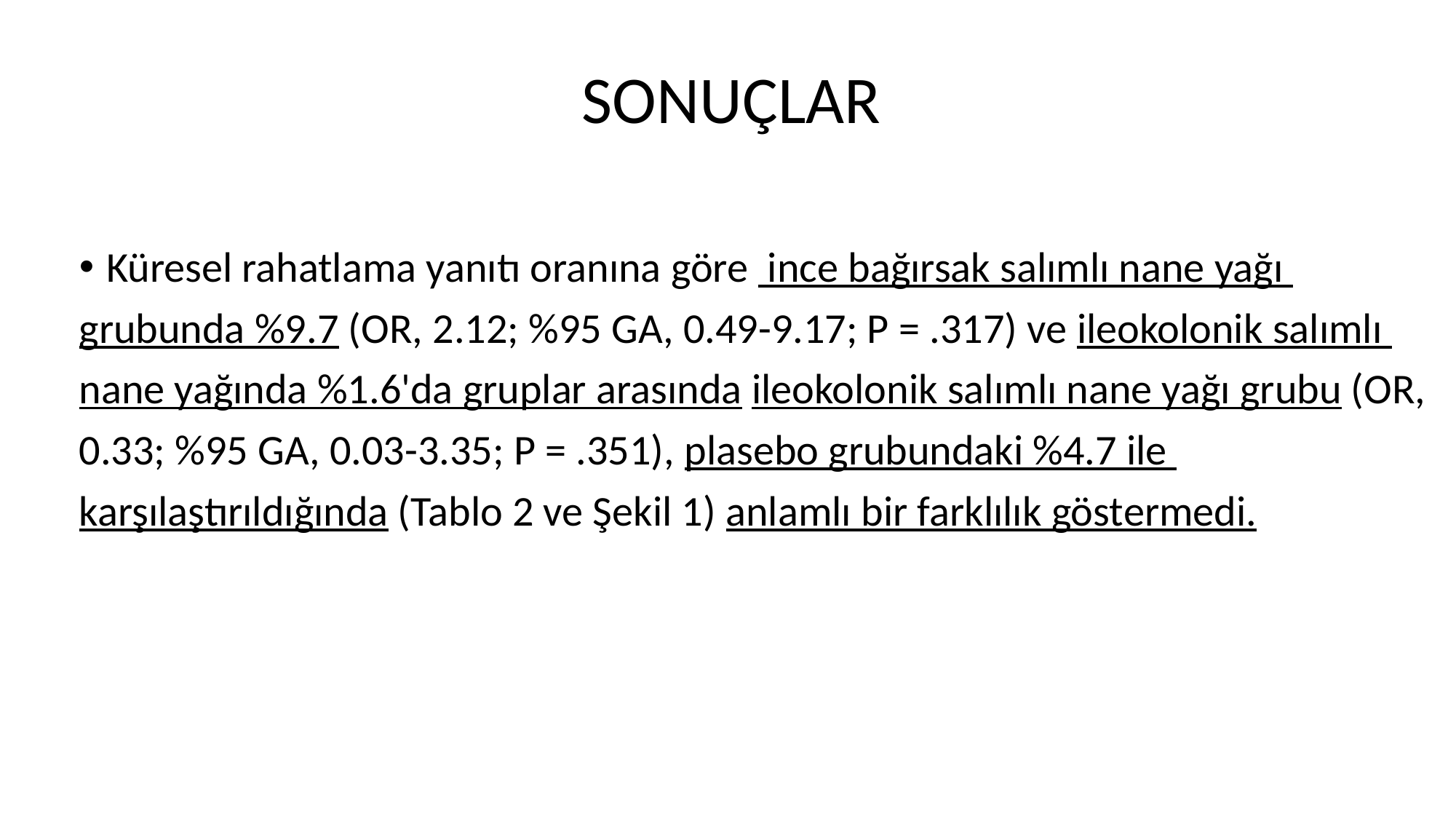

# SONUÇLAR
Küresel rahatlama yanıtı oranına göre  ince bağırsak salımlı nane yağı
grubunda %9.7 (OR, 2.12; %95 GA, 0.49-9.17; P = .317) ve ileokolonik salımlı
nane yağında %1.6'da gruplar arasında ileokolonik salımlı nane yağı grubu (OR,
0.33; %95 GA, 0.03-3.35; P = .351), plasebo grubundaki %4.7 ile
karşılaştırıldığında (Tablo 2 ve Şekil 1) anlamlı bir farklılık göstermedi.